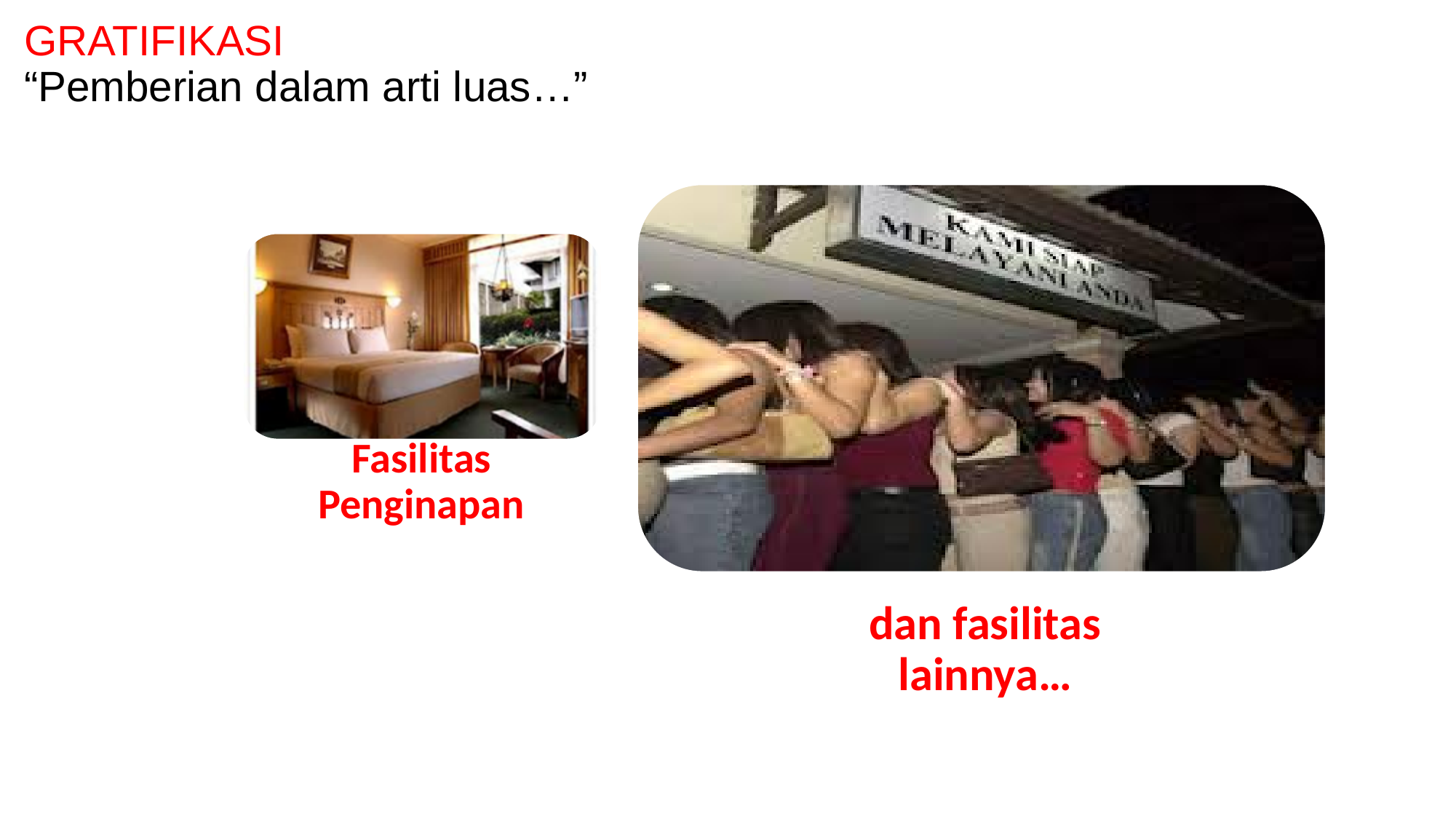

GRATIFIKASI
“Pemberian dalam arti luas…”
Fasilitas Penginapan
dan fasilitas lainnya…